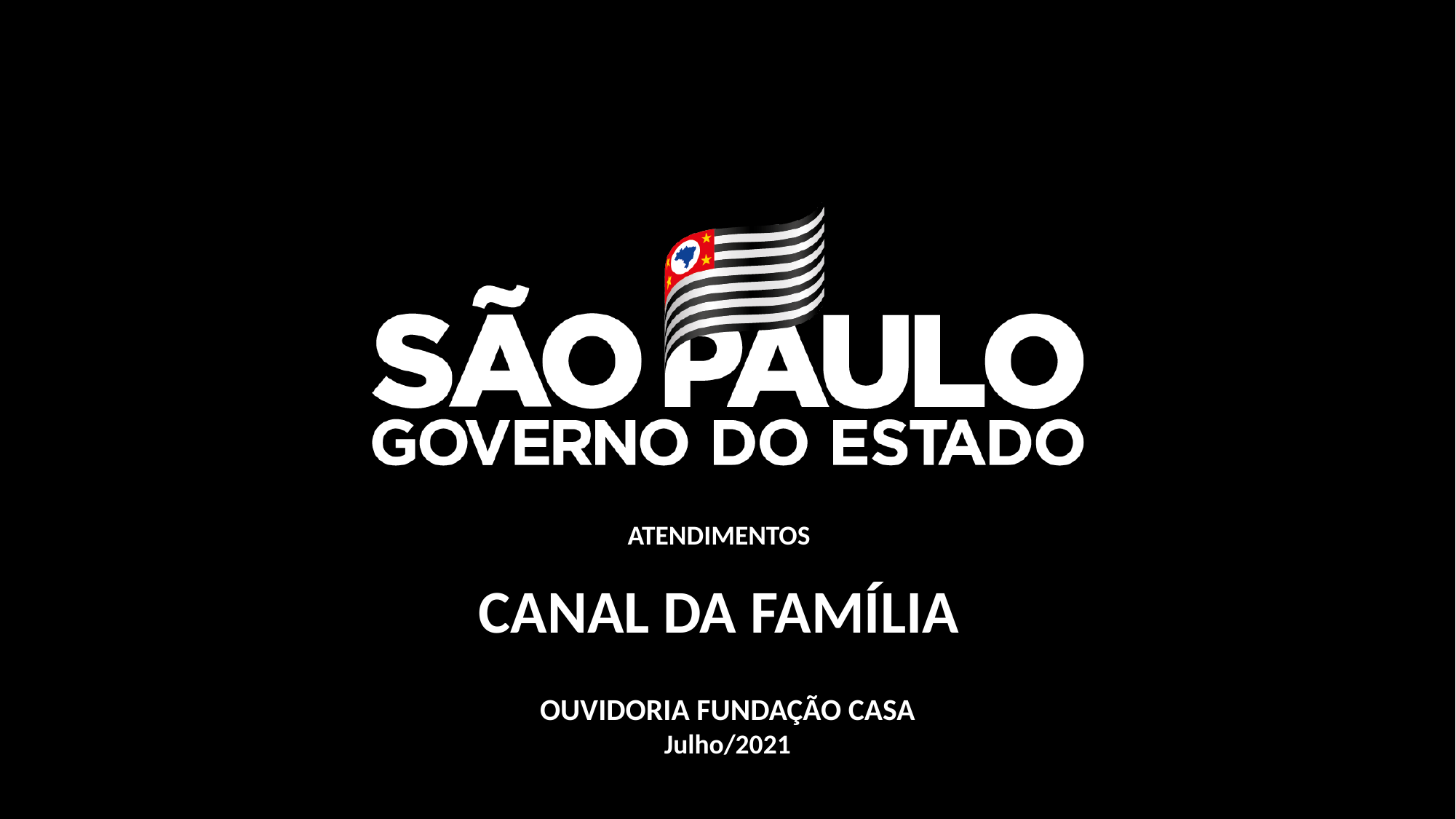

ATENDIMENTOS

CANAL DA FAMÍLIA
OUVIDORIA FUNDAÇÃO CASA
Julho/2021